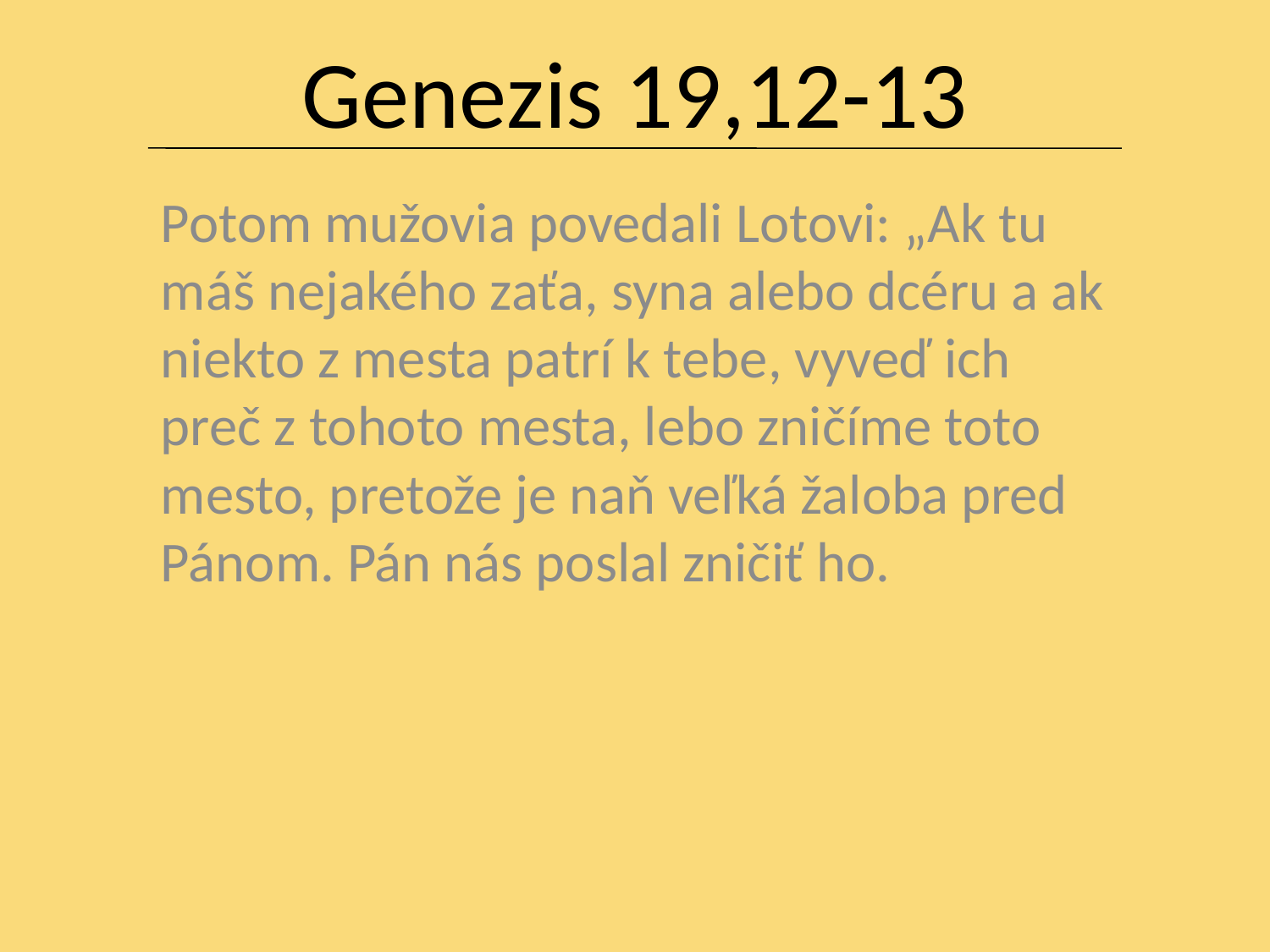

# Genezis 19,12-13

Potom mužovia povedali Lotovi: „Ak tu máš nejakého zaťa, syna alebo dcéru a ak niekto z mesta patrí k tebe, vyveď ich preč z tohoto mesta, lebo zničíme toto mesto, pretože je naň veľká žaloba pred Pánom. Pán nás poslal zničiť ho.